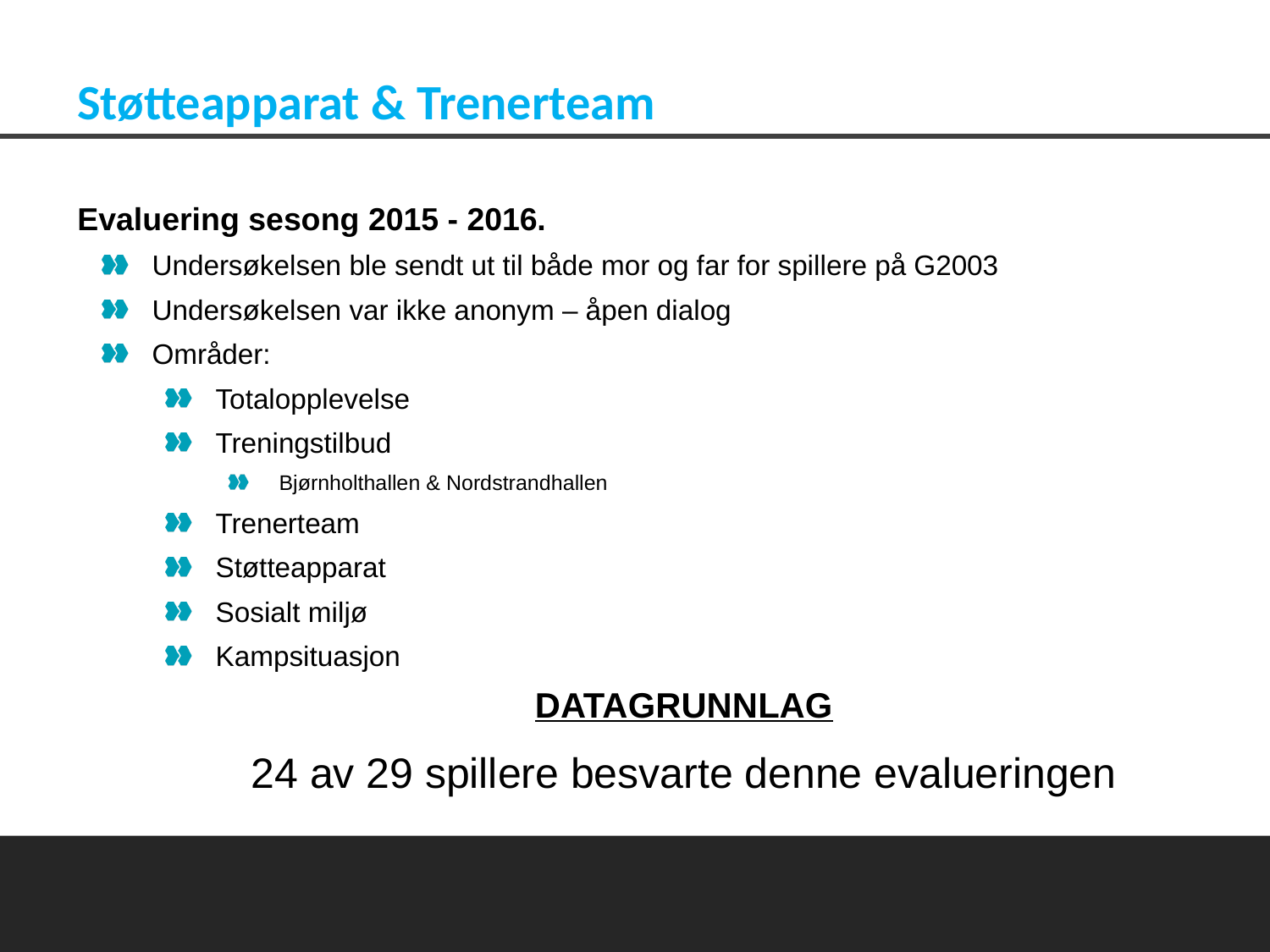

Støtteapparat & Trenerteam
Evaluering sesong 2015 - 2016.
Undersøkelsen ble sendt ut til både mor og far for spillere på G2003
Undersøkelsen var ikke anonym – åpen dialog
Områder:
Totalopplevelse
Treningstilbud
Bjørnholthallen & Nordstrandhallen
Trenerteam
Støtteapparat
Sosialt miljø
Kampsituasjon
DATAGRUNNLAG
24 av 29 spillere besvarte denne evalueringen